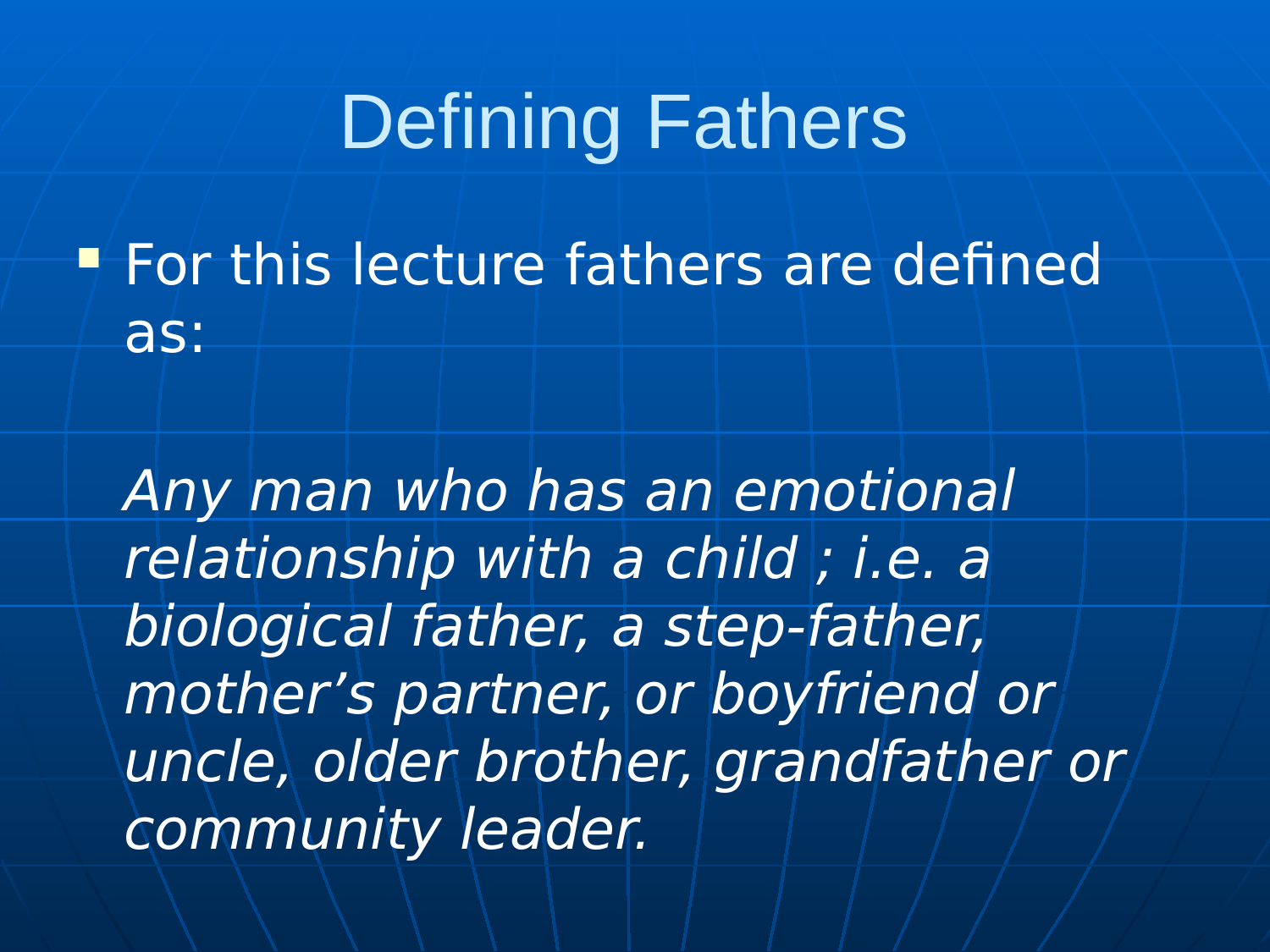

# Defining Fathers
For this lecture fathers are defined as:

	Any man who has an emotional relationship with a child ; i.e. a biological father, a step-father, mother’s partner, or boyfriend or uncle, older brother, grandfather or community leader.